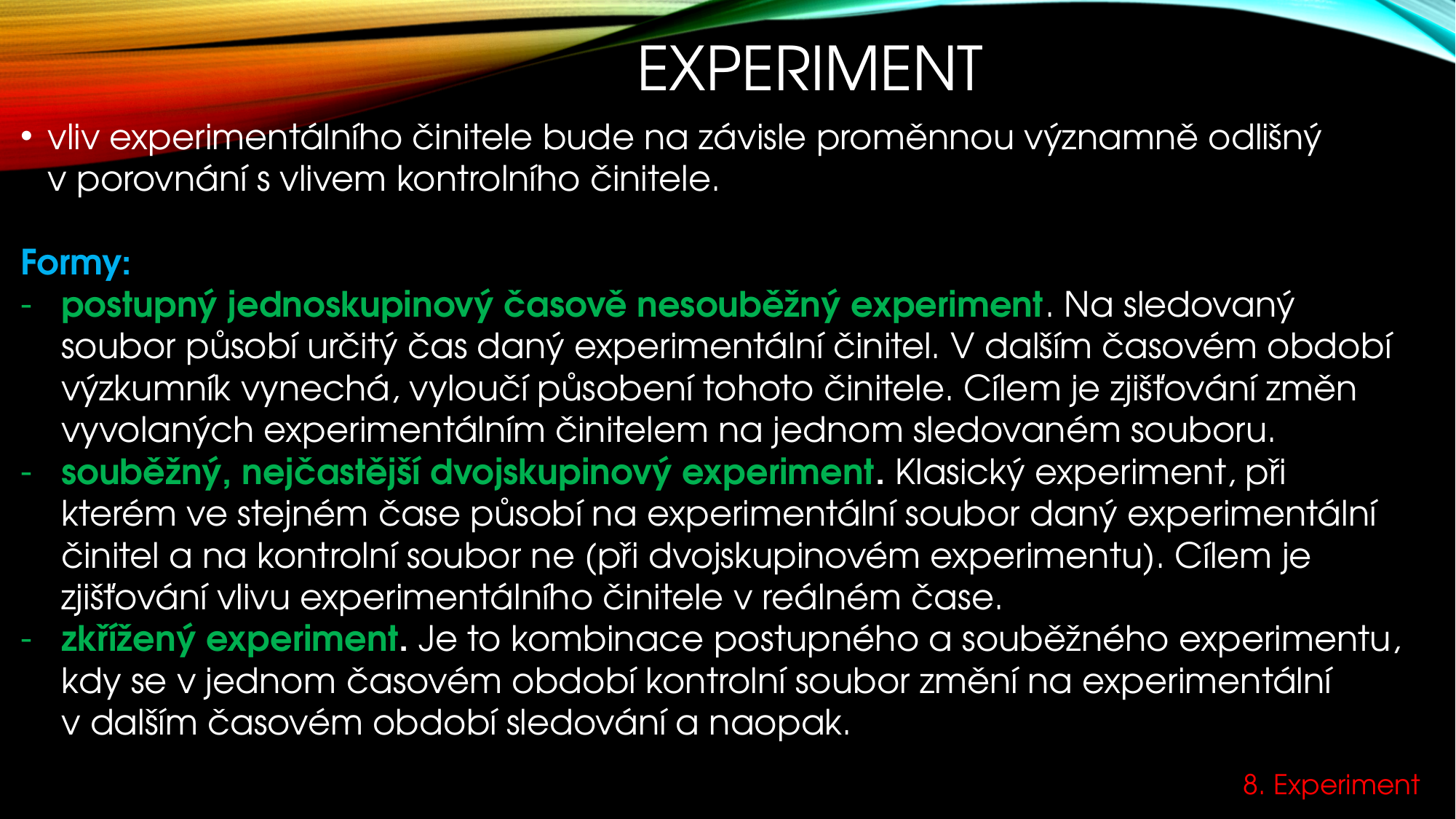

# Experiment
vliv experimentálního činitele bude na závisle proměnnou významně odlišný v porovnání s vlivem kontrolního činitele.

Formy:
postupný jednoskupinový časově nesouběžný experiment. Na sledovaný soubor působí určitý čas daný experimentální činitel. V dalším časovém období výzkumník vynechá, vyloučí působení tohoto činitele. Cílem je zjišťování změn vyvolaných experimentálním činitelem na jednom sledovaném souboru.
souběžný, nejčastější dvojskupinový experiment. Klasický experiment, při kterém ve stejném čase působí na experimentální soubor daný experimentální činitel a na kontrolní soubor ne (při dvojskupinovém experimentu). Cílem je zjišťování vlivu experimentálního činitele v reálném čase.
zkřížený experiment. Je to kombinace postupného a souběžného experimentu, kdy se v jednom časovém období kontrolní soubor změní na experimentální v dalším časovém období sledování a naopak.
8. Experiment